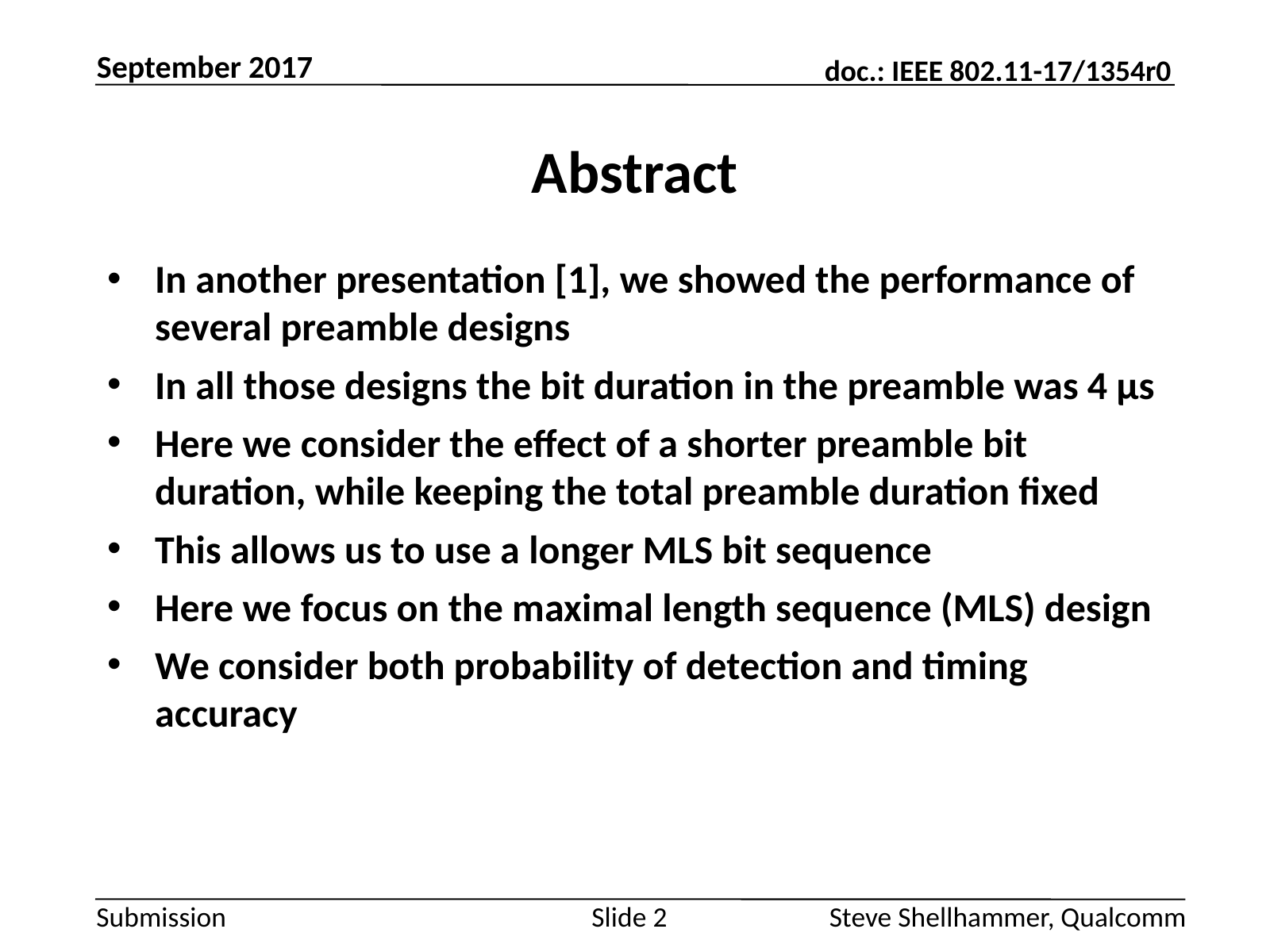

September 2017
# Abstract
In another presentation [1], we showed the performance of several preamble designs
In all those designs the bit duration in the preamble was 4 µs
Here we consider the effect of a shorter preamble bit duration, while keeping the total preamble duration fixed
This allows us to use a longer MLS bit sequence
Here we focus on the maximal length sequence (MLS) design
We consider both probability of detection and timing accuracy

Slide 2
Steve Shellhammer, Qualcomm